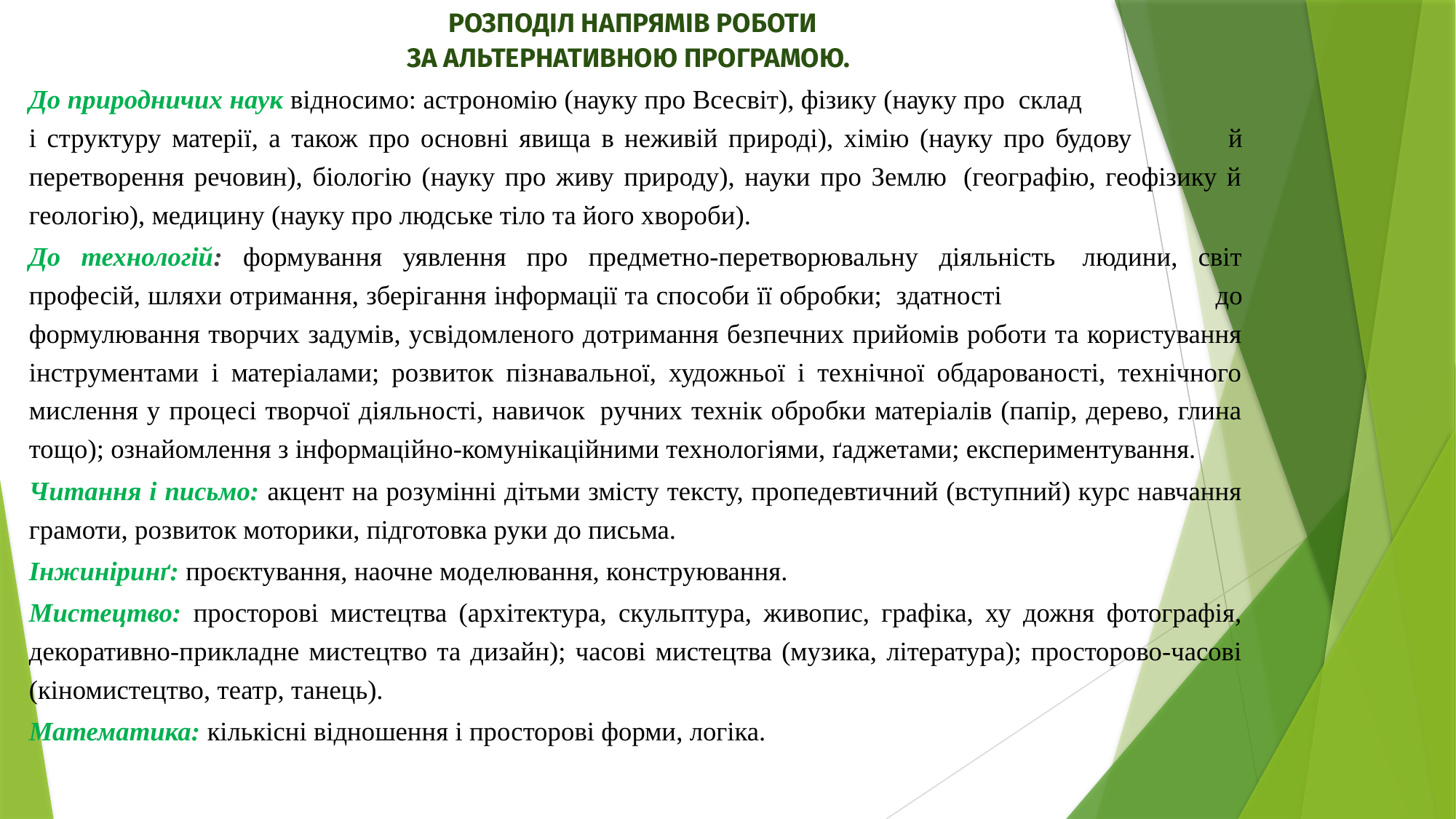

РОЗПОДІЛ НАПРЯМІВ РОБОТИ
ЗА АЛЬТЕРНАТИВНОЮ ПРОГРАМОЮ.
До природничих наук відносимо: астрономію (науку про Всесвіт), фізику (науку про  склад                        і структуру матерії, а також про основні явища в неживій природі), хімію (науку про будову         й перетворення речовин), біологію (науку про живу природу), науки про Землю  (географію, геофізику й геологію), медицину (науку про людське тіло та його хвороби).
До технологій: формування уявлення про предметно-перетворювальну діяльність  людини, світ професій, шляхи отримання, зберігання інформації та способи її обробки;  здатності                            до формулювання творчих задумів, усвідомленого дотримання безпечних прийомів роботи та користування інструментами і матеріалами; розвиток пізнавальної, художньої і технічної обдарованості, технічного мислення у процесі творчої діяльності, навичок  ручних технік обробки матеріалів (папір, дерево, глина тощо); ознайомлення з інформаційно-комунікаційними технологіями, ґаджетами; експериментування.
Читання і письмо: акцент на розумінні дітьми змісту тексту, пропедевтичний (вступний) курс навчання грамоти, розвиток моторики, підготовка руки до письма.
Інжиніринґ: проєктування, наочне моделювання, конструювання.
Мистецтво: просторові мистецтва (архітектура, скульптура, живопис, графіка, ху дожня фотографія, декоративно-прикладне мистецтво та дизайн); часові мистецтва (музика, література); просторово-часові (кіномистецтво, театр, танець).
Математика: кількісні відношення і просторові форми, логіка.